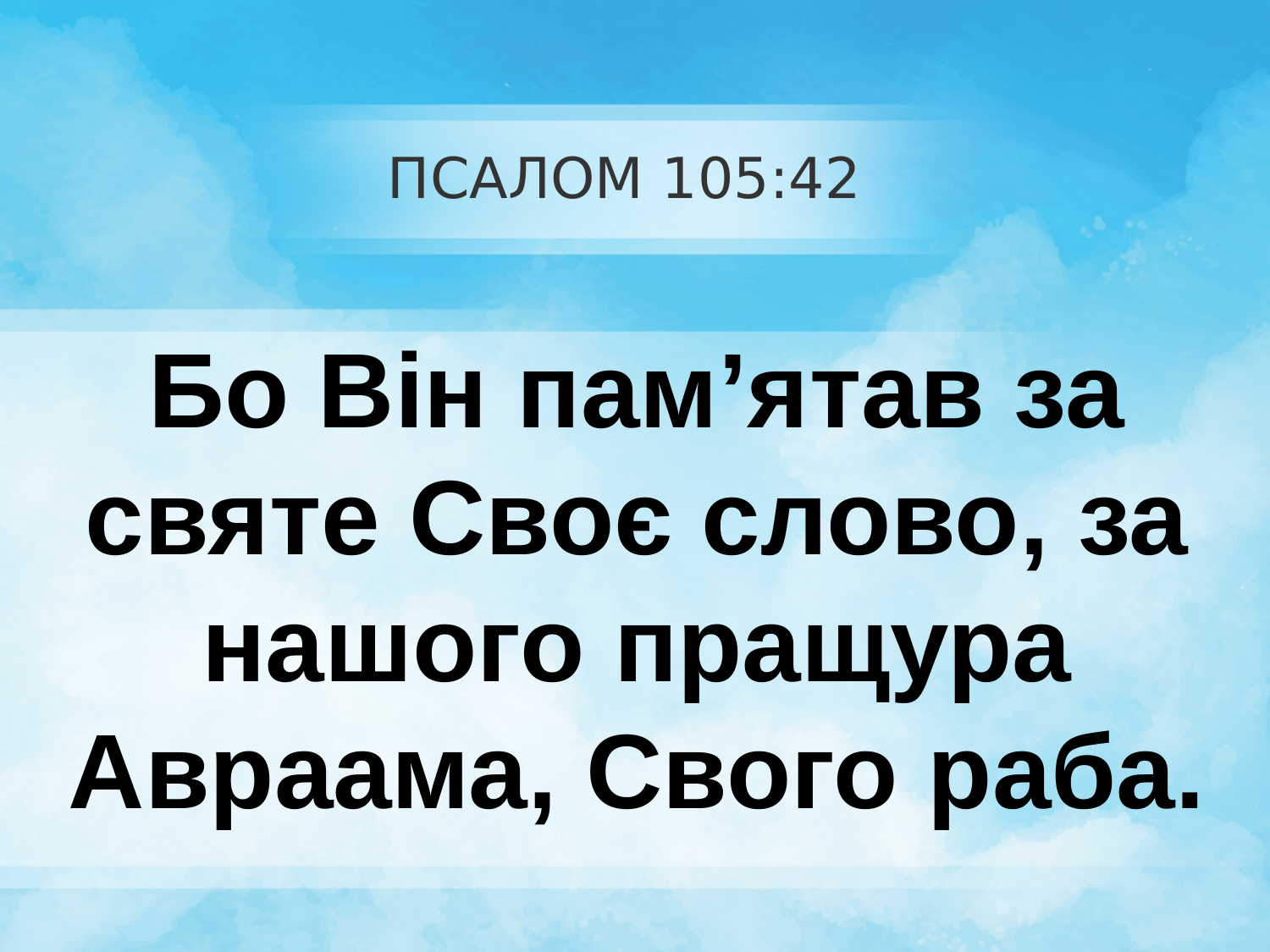

# ПСАЛОМ 105:42

Бо Він пам’ятав за святе Своє слово, за нашого пращура Авраама, Свого раба.